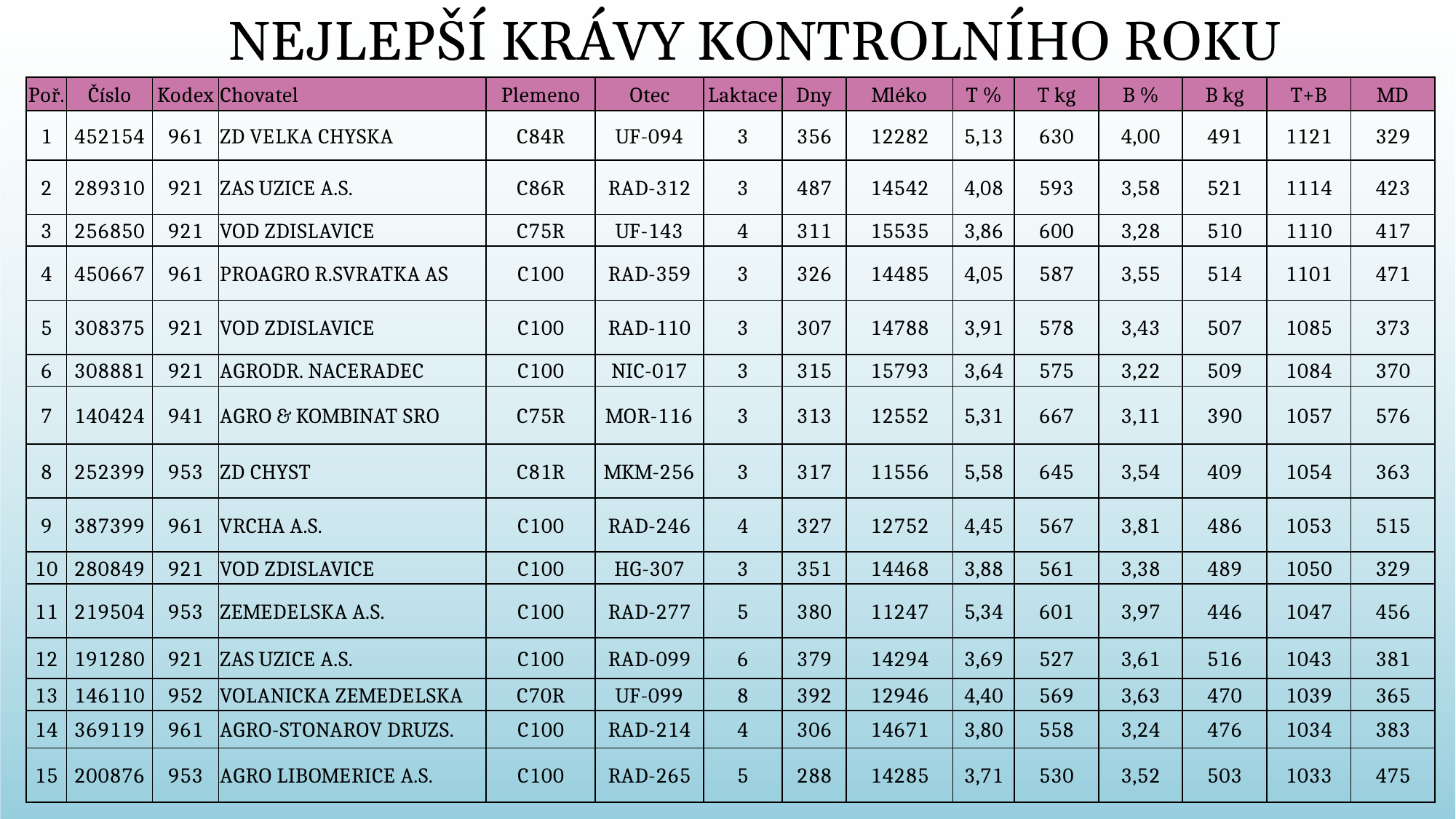

Nejlepší krávy kontrolního roku
| Poř. | Číslo | Kodex | Chovatel | Plemeno | Otec | Laktace | Dny | Mléko | T % | T kg | B % | B kg | T+B | MD |
| --- | --- | --- | --- | --- | --- | --- | --- | --- | --- | --- | --- | --- | --- | --- |
| 1 | 452154 | 961 | ZD VELKA CHYSKA | C84R | UF-094 | 3 | 356 | 12282 | 5,13 | 630 | 4,00 | 491 | 1121 | 329 |
| 2 | 289310 | 921 | ZAS UZICE A.S. | C86R | RAD-312 | 3 | 487 | 14542 | 4,08 | 593 | 3,58 | 521 | 1114 | 423 |
| 3 | 256850 | 921 | VOD ZDISLAVICE | C75R | UF-143 | 4 | 311 | 15535 | 3,86 | 600 | 3,28 | 510 | 1110 | 417 |
| 4 | 450667 | 961 | PROAGRO R.SVRATKA AS | C100 | RAD-359 | 3 | 326 | 14485 | 4,05 | 587 | 3,55 | 514 | 1101 | 471 |
| 5 | 308375 | 921 | VOD ZDISLAVICE | C100 | RAD-110 | 3 | 307 | 14788 | 3,91 | 578 | 3,43 | 507 | 1085 | 373 |
| 6 | 308881 | 921 | AGRODR. NACERADEC | C100 | NIC-017 | 3 | 315 | 15793 | 3,64 | 575 | 3,22 | 509 | 1084 | 370 |
| 7 | 140424 | 941 | AGRO & KOMBINAT SRO | C75R | MOR-116 | 3 | 313 | 12552 | 5,31 | 667 | 3,11 | 390 | 1057 | 576 |
| 8 | 252399 | 953 | ZD CHYST | C81R | MKM-256 | 3 | 317 | 11556 | 5,58 | 645 | 3,54 | 409 | 1054 | 363 |
| 9 | 387399 | 961 | VRCHA A.S. | C100 | RAD-246 | 4 | 327 | 12752 | 4,45 | 567 | 3,81 | 486 | 1053 | 515 |
| 10 | 280849 | 921 | VOD ZDISLAVICE | C100 | HG-307 | 3 | 351 | 14468 | 3,88 | 561 | 3,38 | 489 | 1050 | 329 |
| 11 | 219504 | 953 | ZEMEDELSKA A.S. | C100 | RAD-277 | 5 | 380 | 11247 | 5,34 | 601 | 3,97 | 446 | 1047 | 456 |
| 12 | 191280 | 921 | ZAS UZICE A.S. | C100 | RAD-099 | 6 | 379 | 14294 | 3,69 | 527 | 3,61 | 516 | 1043 | 381 |
| 13 | 146110 | 952 | VOLANICKA ZEMEDELSKA | C70R | UF-099 | 8 | 392 | 12946 | 4,40 | 569 | 3,63 | 470 | 1039 | 365 |
| 14 | 369119 | 961 | AGRO-STONAROV DRUZS. | C100 | RAD-214 | 4 | 306 | 14671 | 3,80 | 558 | 3,24 | 476 | 1034 | 383 |
| 15 | 200876 | 953 | AGRO LIBOMERICE A.S. | C100 | RAD-265 | 5 | 288 | 14285 | 3,71 | 530 | 3,52 | 503 | 1033 | 475 |